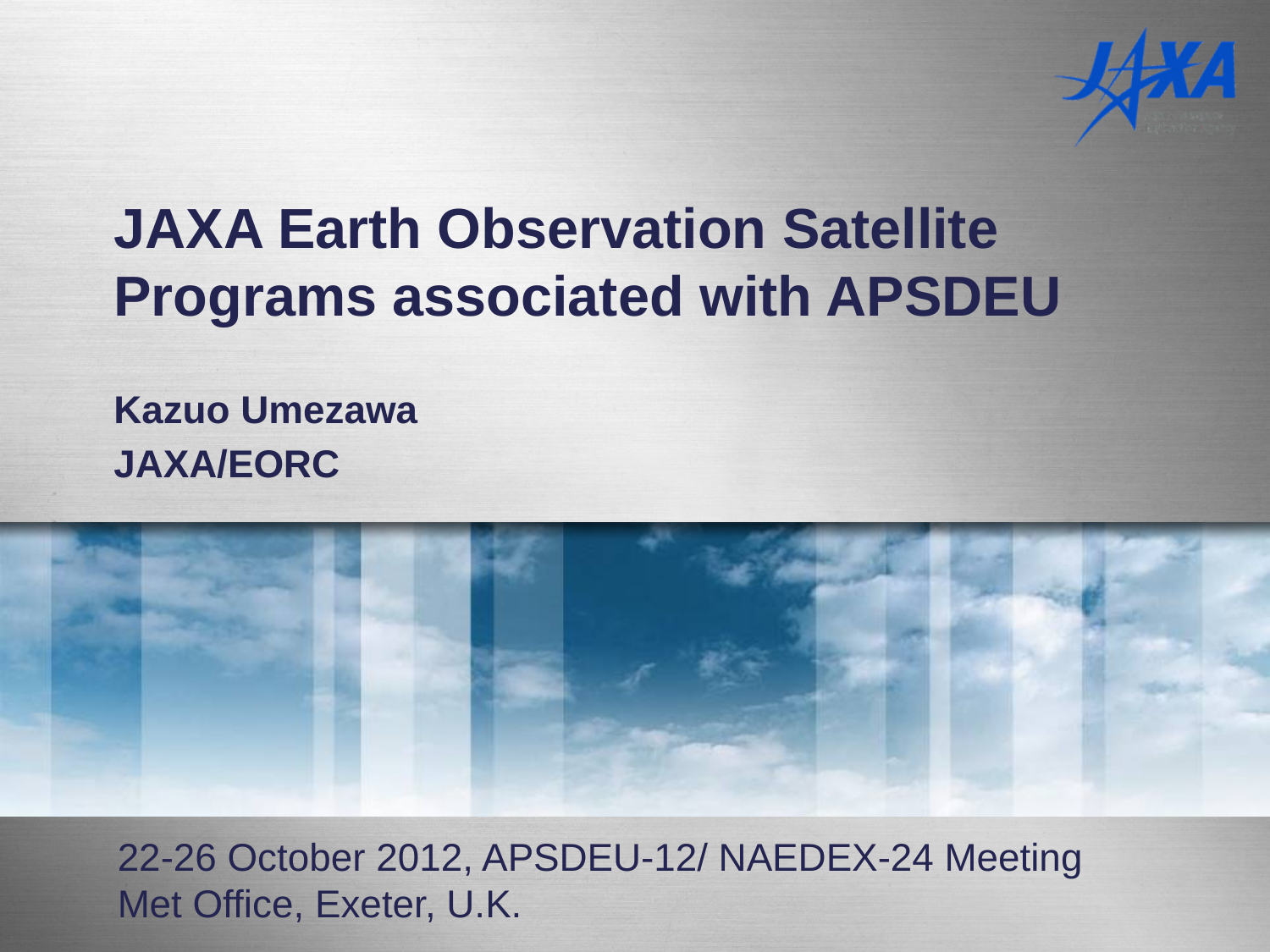

JAXA Earth Observation Satellite Programs associated with APSDEU
Kazuo Umezawa
JAXA/EORC
22-26 October 2012, APSDEU-12/ NAEDEX-24 Meeting
Met Office, Exeter, U.K.